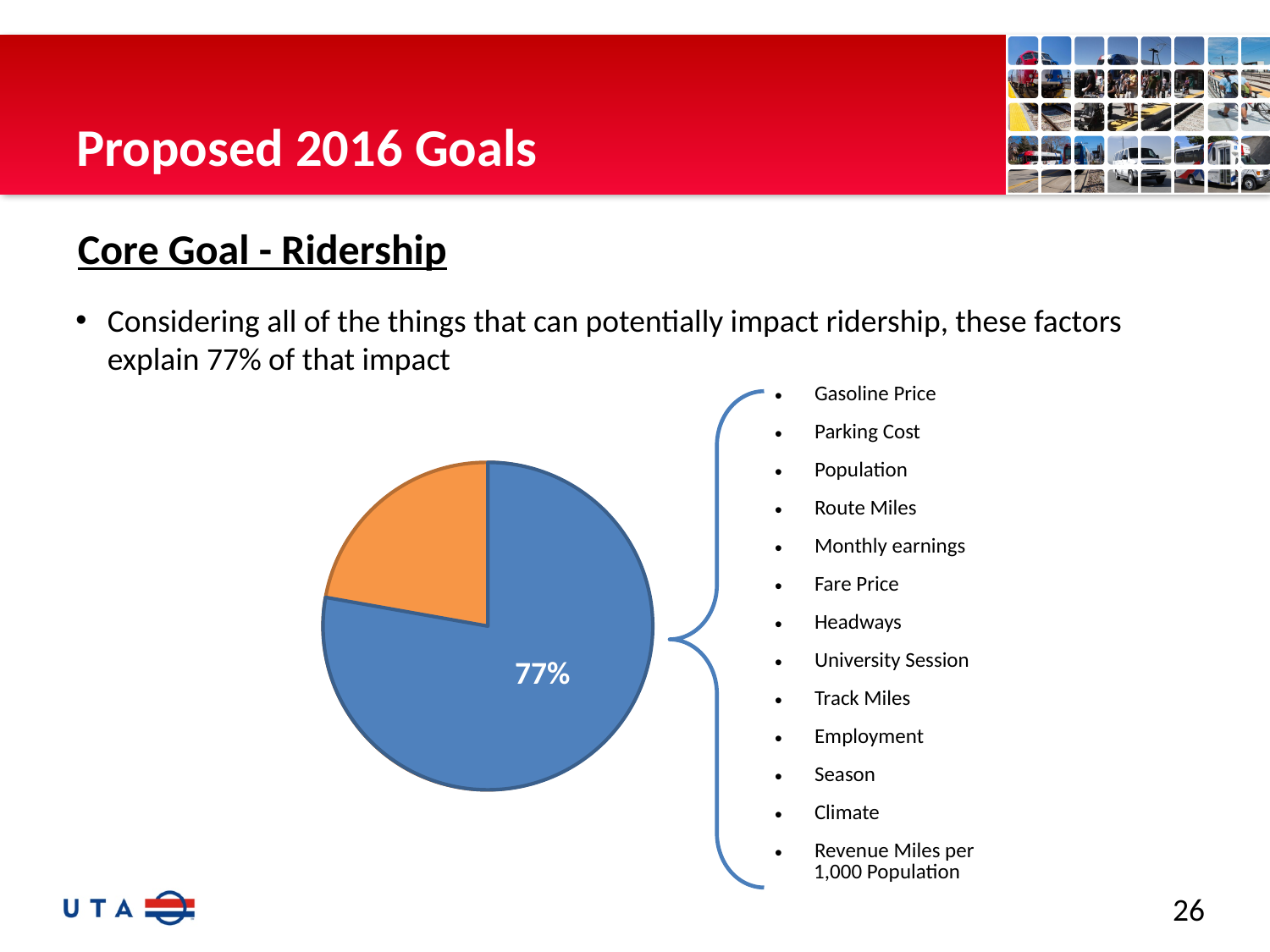

# Proposed 2016 Goals
Core Goal - Ridership
Considering all of the things that can potentially impact ridership, these factors explain 77% of that impact
| Gasoline Price |
| --- |
| Parking Cost |
| Population |
| Route Miles |
| Monthly earnings |
| Fare Price |
| Headways |
| University Session |
| Track Miles |
| Employment |
| Season |
| Climate |
| Revenue Miles per 1,000 Population |

77%